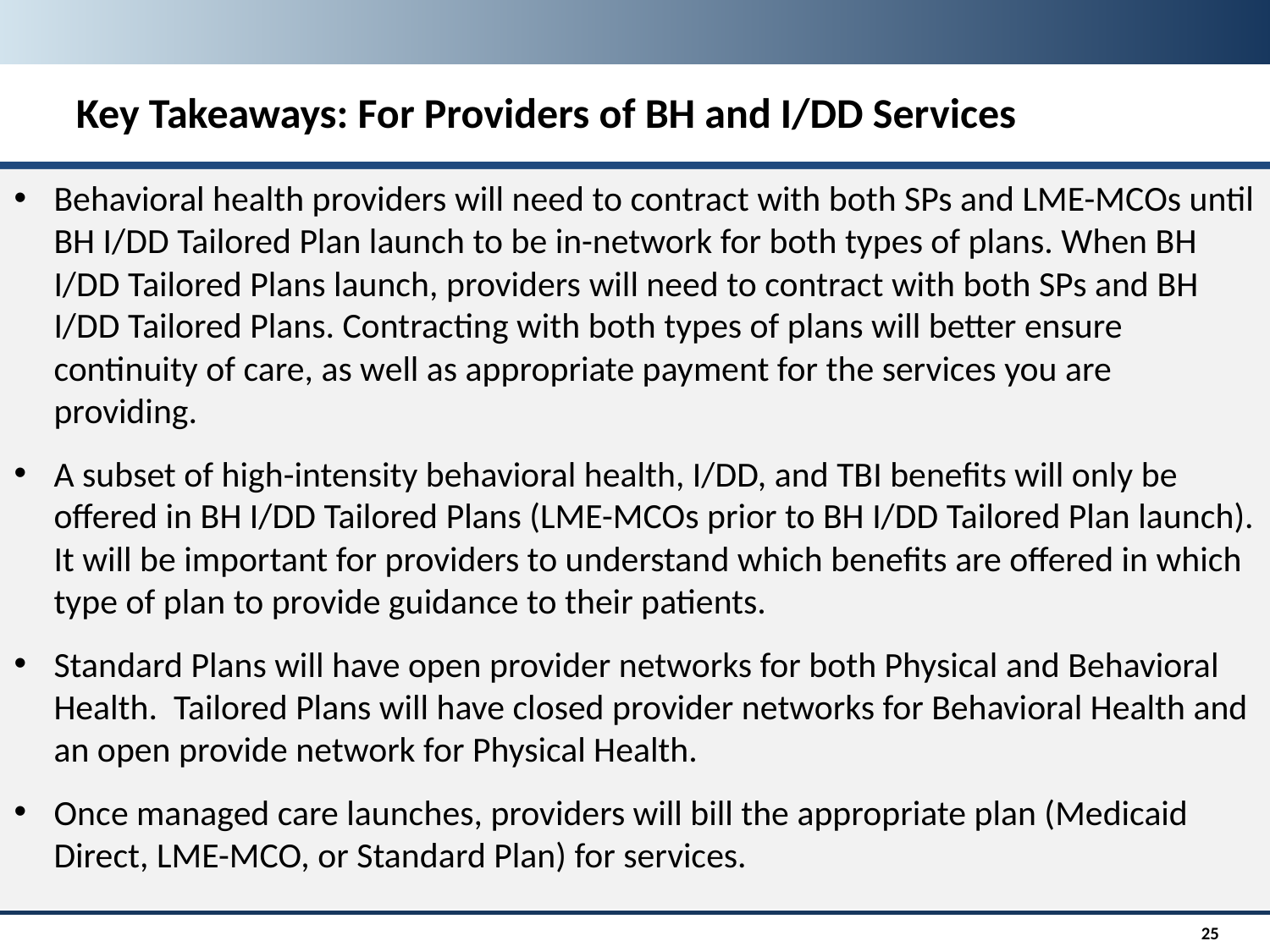

Key Takeaways: For Providers of BH and I/DD Services
Behavioral health providers will need to contract with both SPs and LME-MCOs until BH I/DD Tailored Plan launch to be in-network for both types of plans. When BH I/DD Tailored Plans launch, providers will need to contract with both SPs and BH I/DD Tailored Plans. Contracting with both types of plans will better ensure continuity of care, as well as appropriate payment for the services you are providing.
A subset of high-intensity behavioral health, I/DD, and TBI benefits will only be offered in BH I/DD Tailored Plans (LME-MCOs prior to BH I/DD Tailored Plan launch). It will be important for providers to understand which benefits are offered in which type of plan to provide guidance to their patients.
Standard Plans will have open provider networks for both Physical and Behavioral Health.  Tailored Plans will have closed provider networks for Behavioral Health and an open provide network for Physical Health.
Once managed care launches, providers will bill the appropriate plan (Medicaid Direct, LME-MCO, or Standard Plan) for services.
25